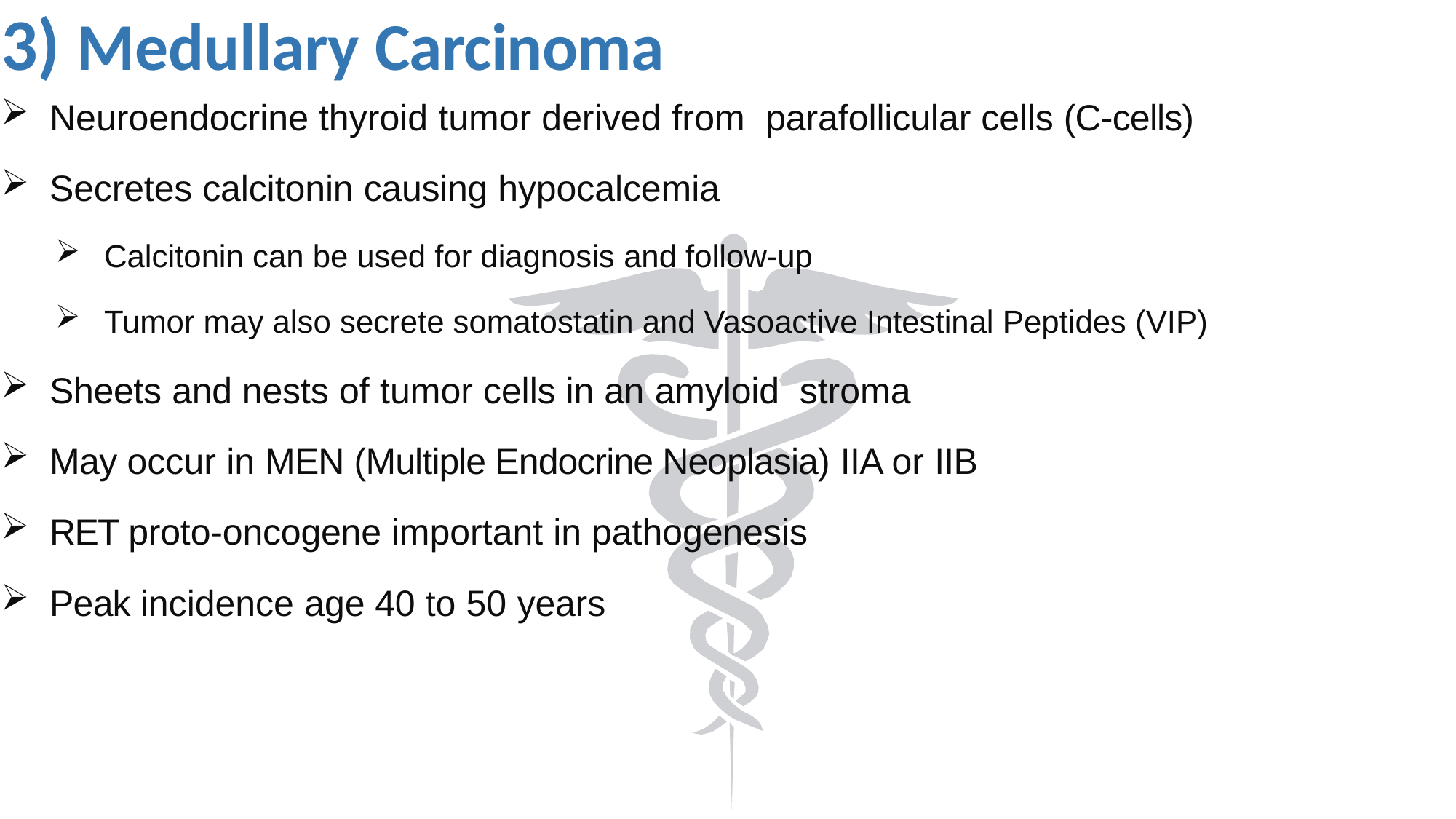

# 3) Medullary Carcinoma
Neuroendocrine thyroid tumor derived from  parafollicular cells (C-cells)
Secretes calcitonin causing hypocalcemia
Calcitonin can be used for diagnosis and follow-up
Tumor may also secrete somatostatin and Vasoactive Intestinal Peptides (VIP)
Sheets and nests of tumor cells in an amyloid  stroma
May occur in MEN (Multiple Endocrine Neoplasia) IIA or IIB
RET proto-oncogene important in pathogenesis
Peak incidence age 40 to 50 years